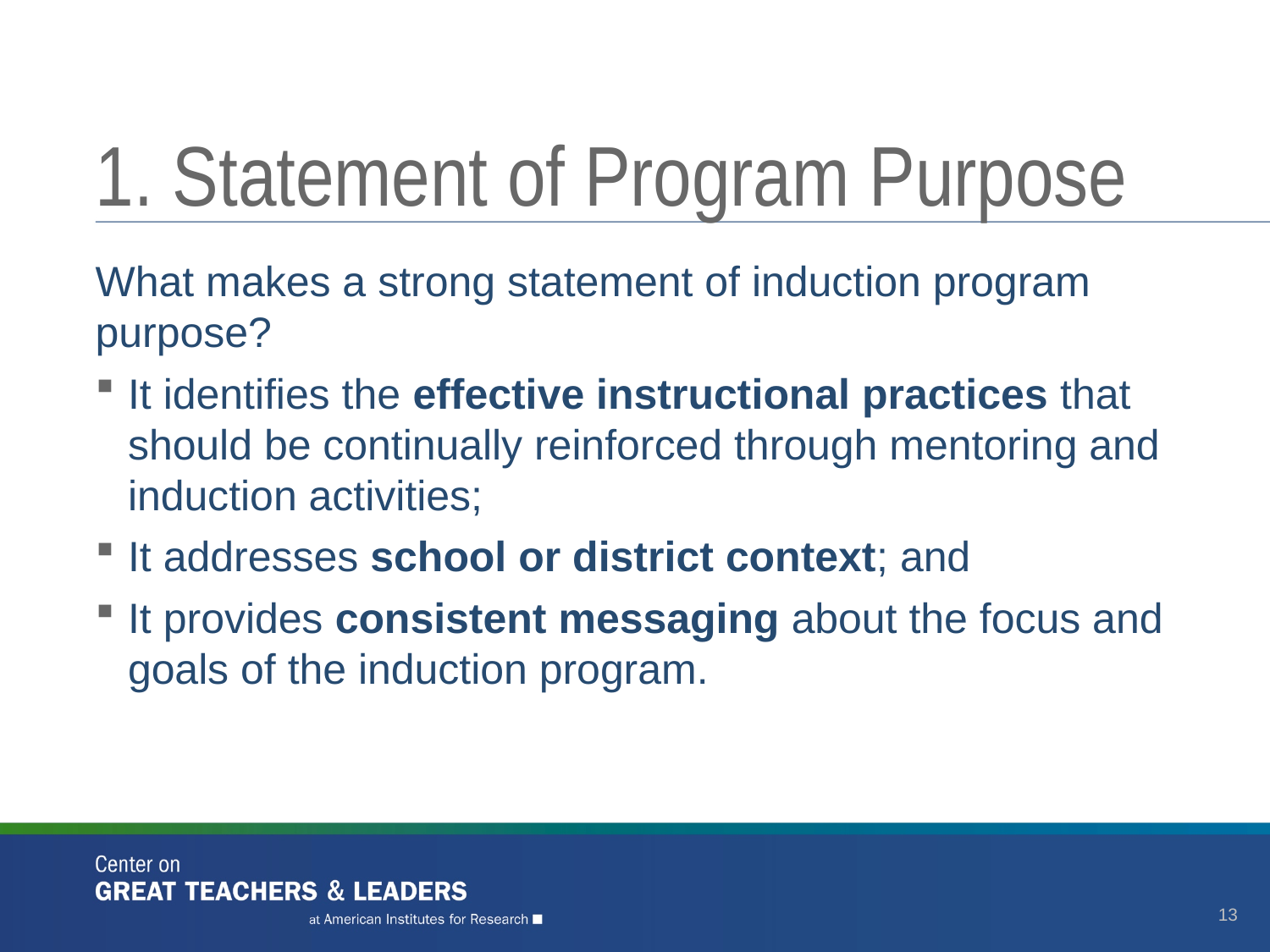

# 1. Statement of Program Purpose
What makes a strong statement of induction program purpose?
It identifies the effective instructional practices that should be continually reinforced through mentoring and induction activities;
It addresses school or district context; and
It provides consistent messaging about the focus and goals of the induction program.
13